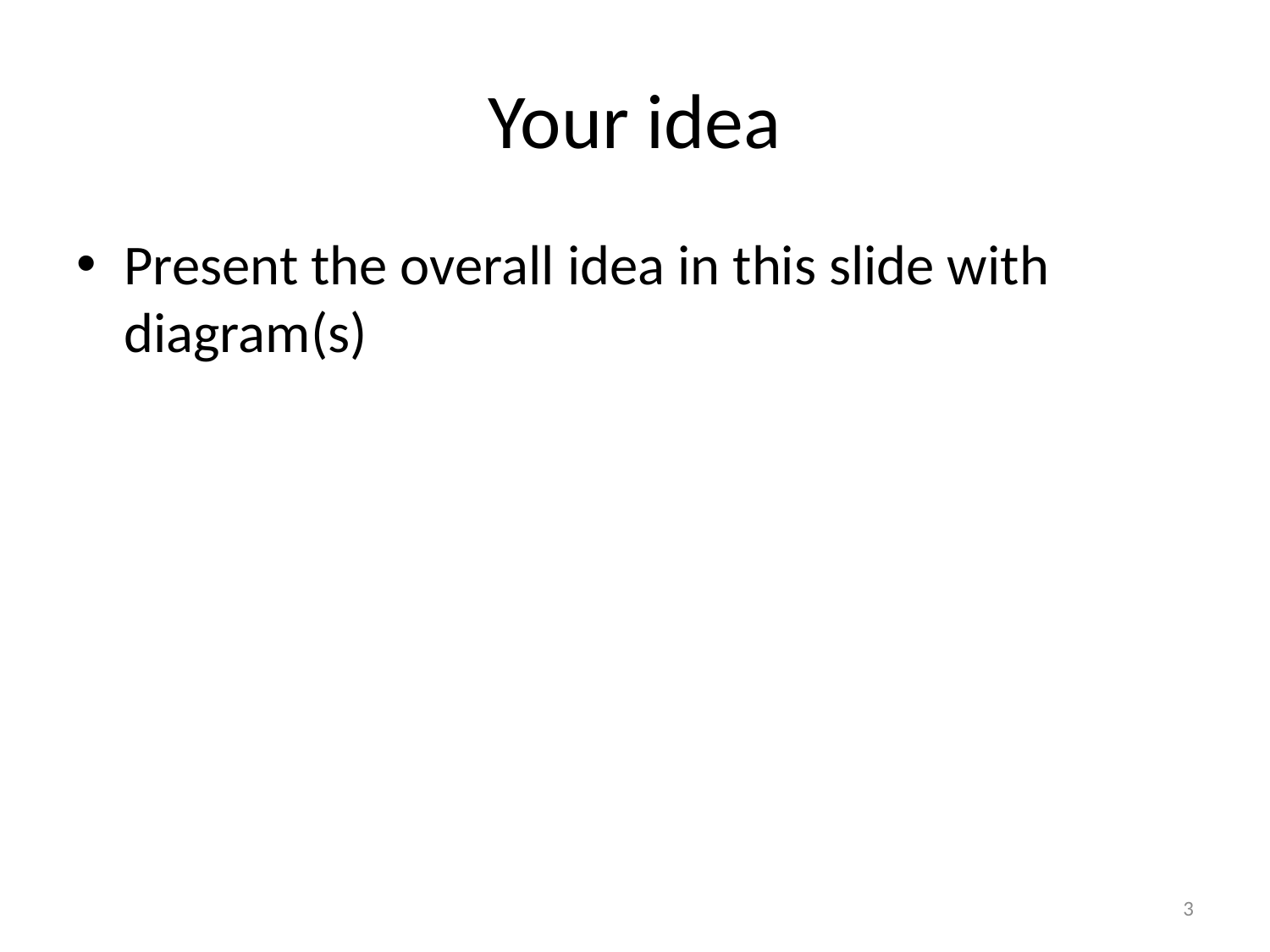

# Your idea
Present the overall idea in this slide with diagram(s)

3